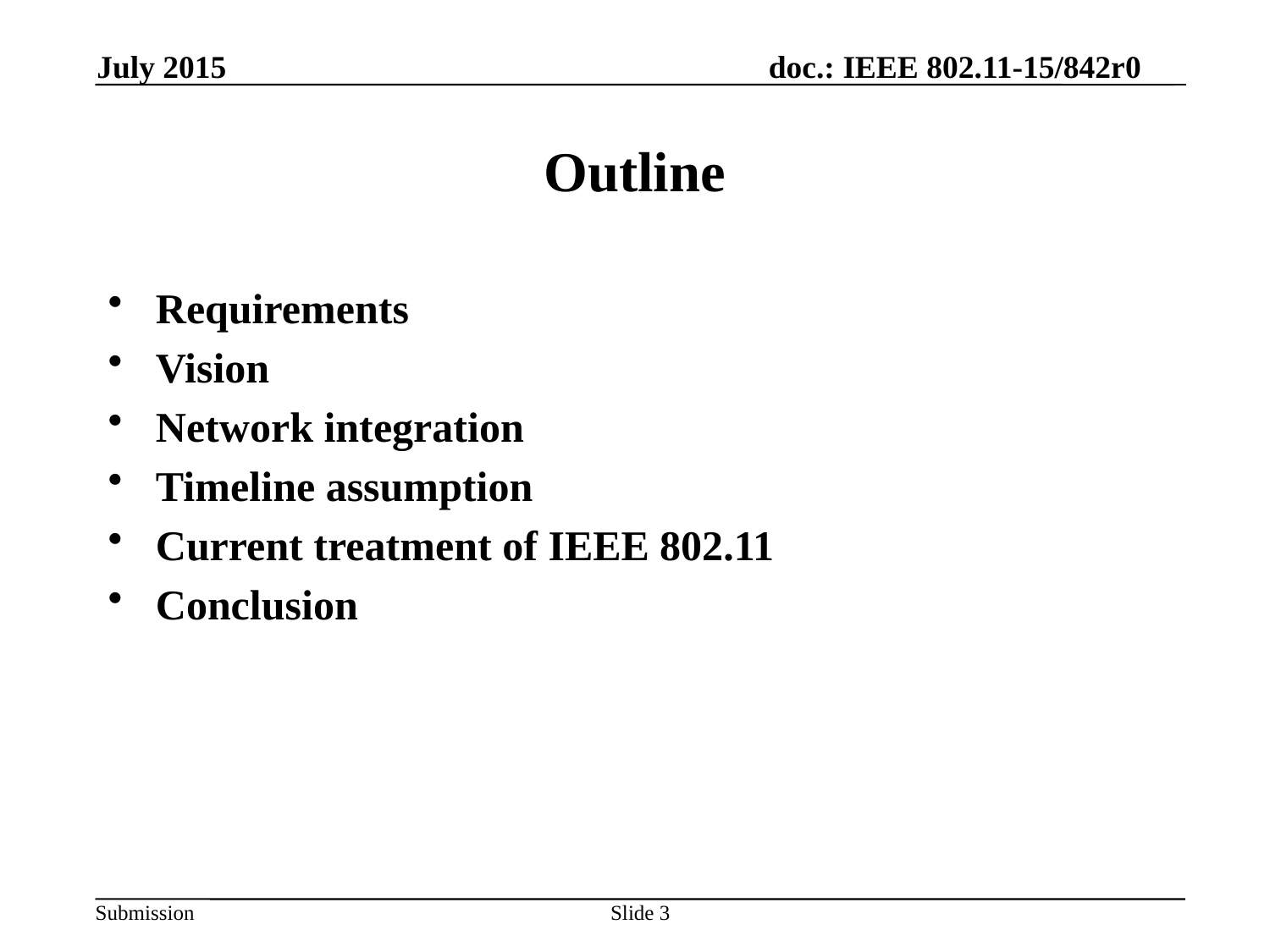

July 2015
# Outline
Requirements
Vision
Network integration
Timeline assumption
Current treatment of IEEE 802.11
Conclusion

Slide 3
Max Riegel (Nokia Networks)